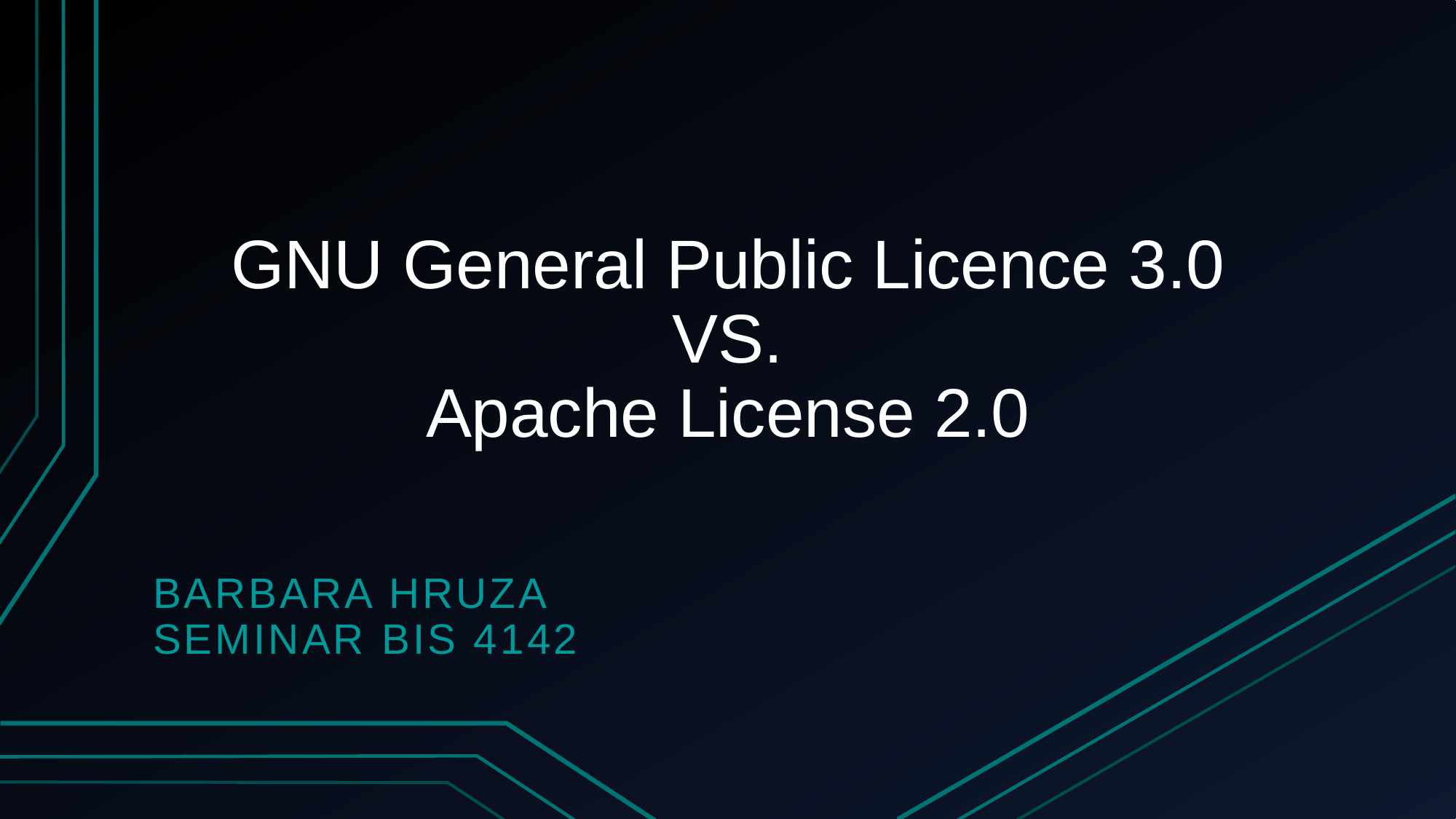

# GNU General Public Licence 3.0 VS. Apache License 2.0
Barbara Hruza
Seminar Bis 4142